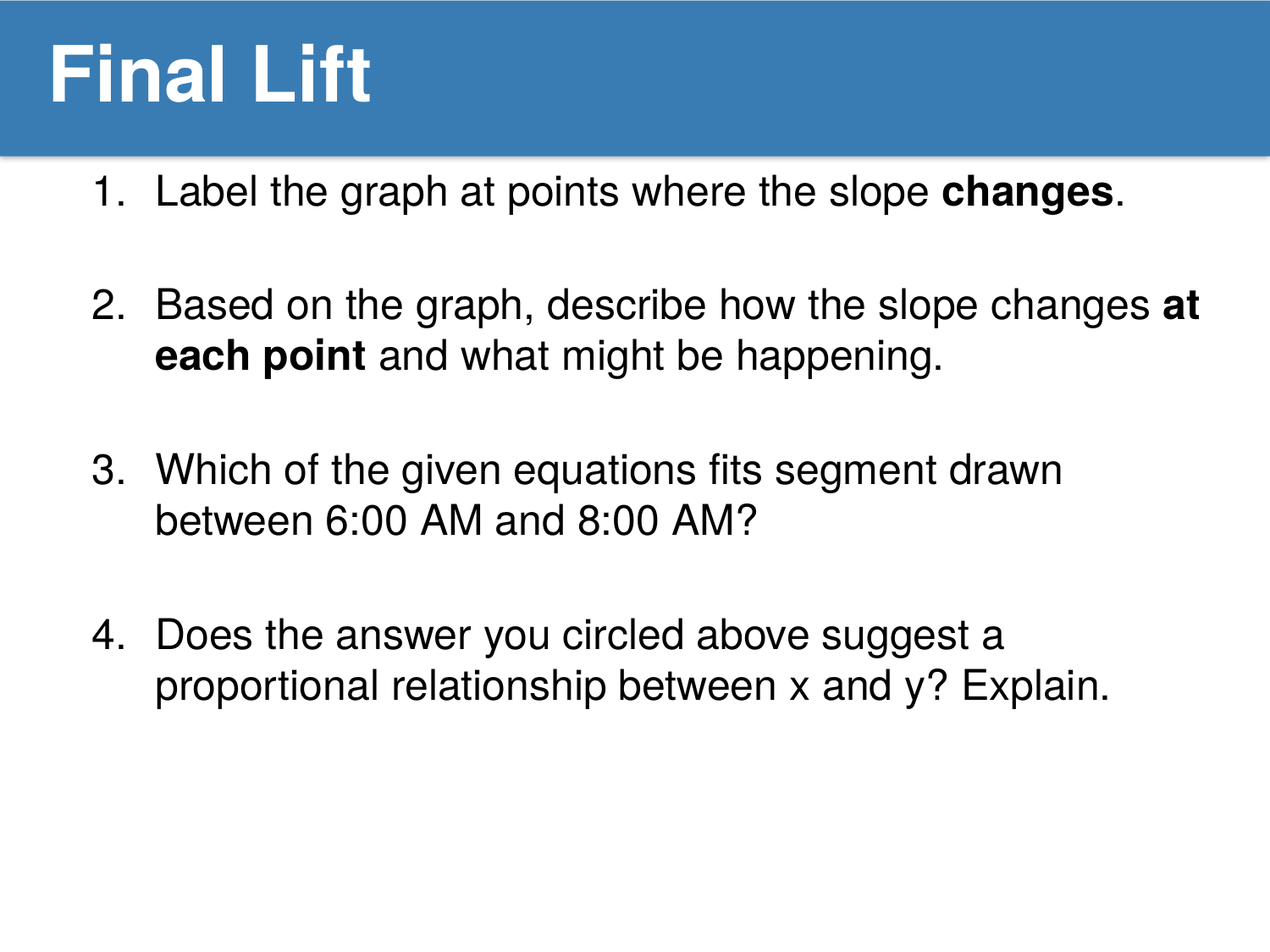

# Final Lift
Label the graph at points where the slope changes.

Based on the graph, describe how the slope changes at each point and what might be happening.

Which of the given equations fits segment drawn between 6:00 AM and 8:00 AM?

Does the answer you circled above suggest a proportional relationship between x and y? Explain.